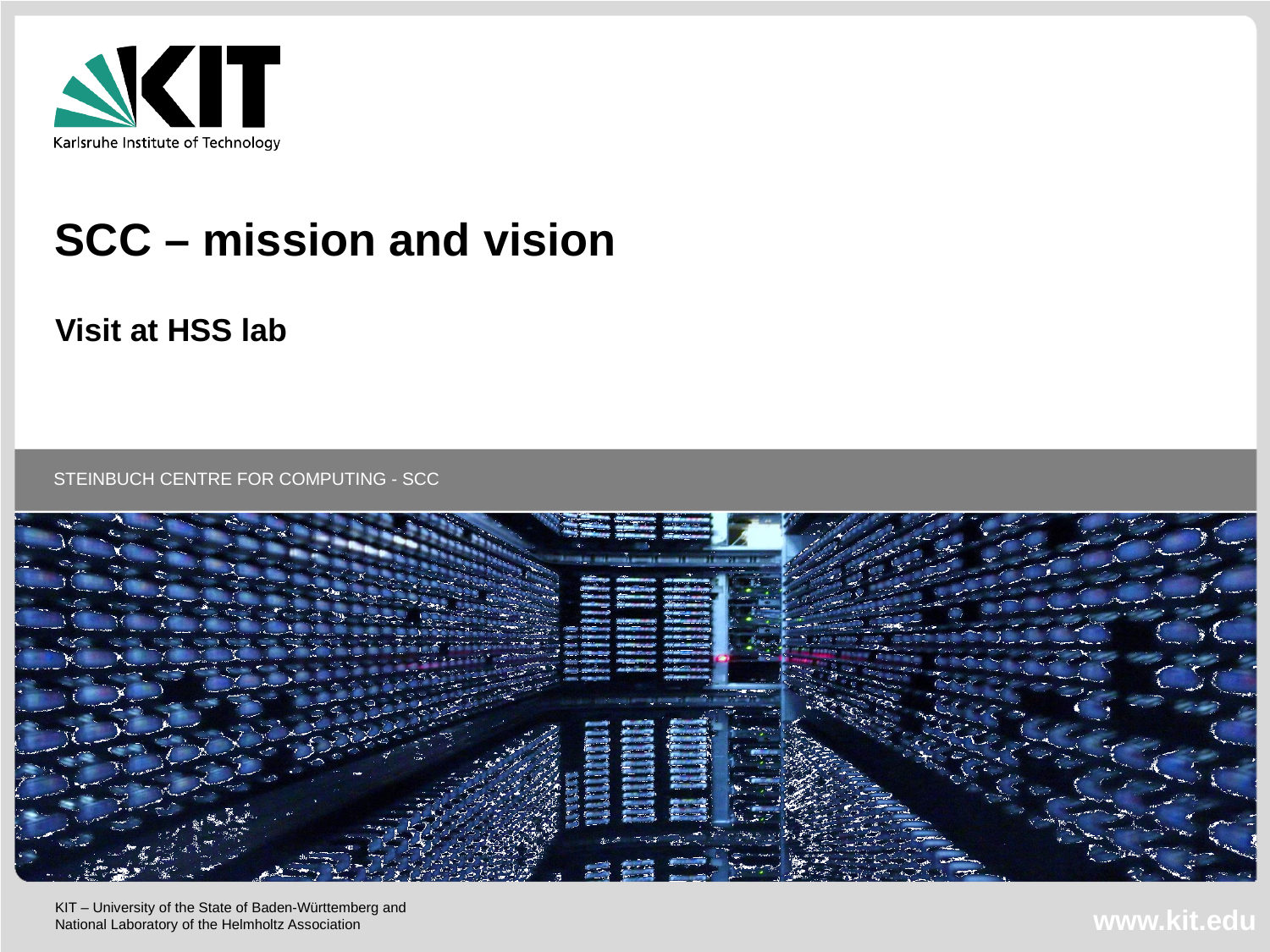

# SCC – mission and vision
Visit at HSS lab